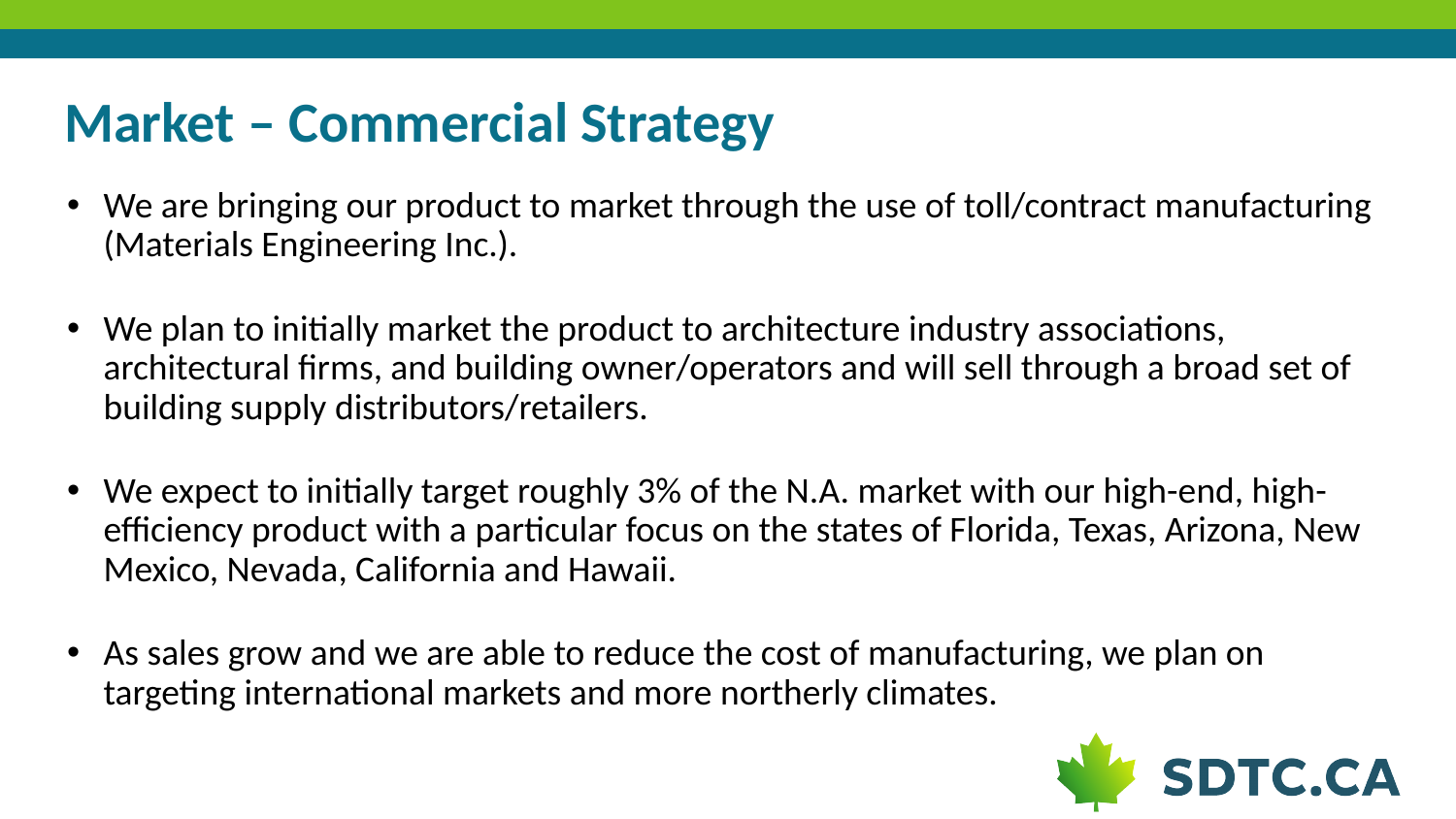

# Market – Commercial Strategy
We are bringing our product to market through the use of toll/contract manufacturing (Materials Engineering Inc.).
We plan to initially market the product to architecture industry associations, architectural firms, and building owner/operators and will sell through a broad set of building supply distributors/retailers.
We expect to initially target roughly 3% of the N.A. market with our high-end, high-efficiency product with a particular focus on the states of Florida, Texas, Arizona, New Mexico, Nevada, California and Hawaii.
As sales grow and we are able to reduce the cost of manufacturing, we plan on targeting international markets and more northerly climates.